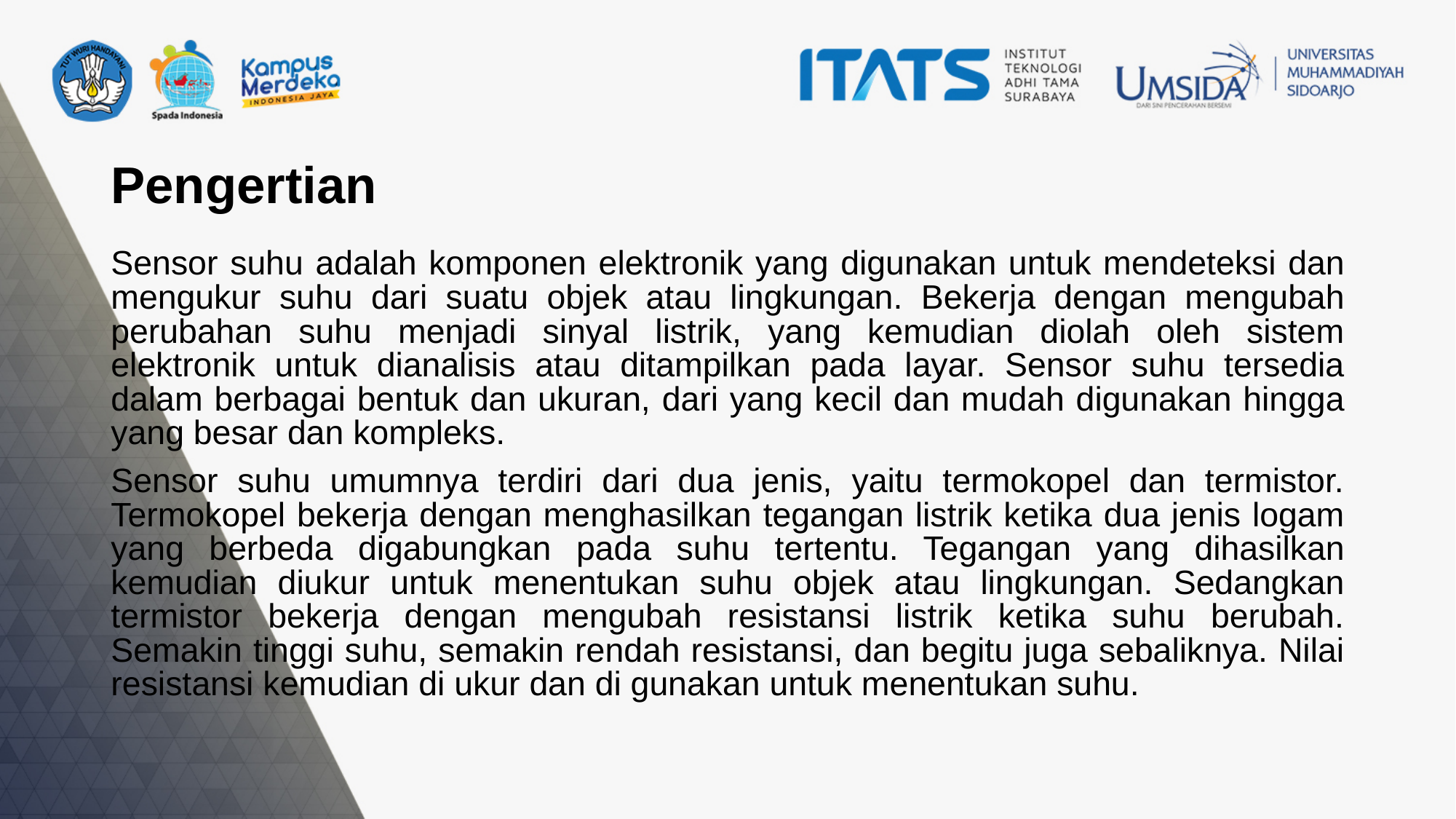

# Pengertian
Sensor suhu adalah komponen elektronik yang digunakan untuk mendeteksi dan mengukur suhu dari suatu objek atau lingkungan. Bekerja dengan mengubah perubahan suhu menjadi sinyal listrik, yang kemudian diolah oleh sistem elektronik untuk dianalisis atau ditampilkan pada layar. Sensor suhu tersedia dalam berbagai bentuk dan ukuran, dari yang kecil dan mudah digunakan hingga yang besar dan kompleks.
Sensor suhu umumnya terdiri dari dua jenis, yaitu termokopel dan termistor. Termokopel bekerja dengan menghasilkan tegangan listrik ketika dua jenis logam yang berbeda digabungkan pada suhu tertentu. Tegangan yang dihasilkan kemudian diukur untuk menentukan suhu objek atau lingkungan. Sedangkan termistor bekerja dengan mengubah resistansi listrik ketika suhu berubah. Semakin tinggi suhu, semakin rendah resistansi, dan begitu juga sebaliknya. Nilai resistansi kemudian di ukur dan di gunakan untuk menentukan suhu.